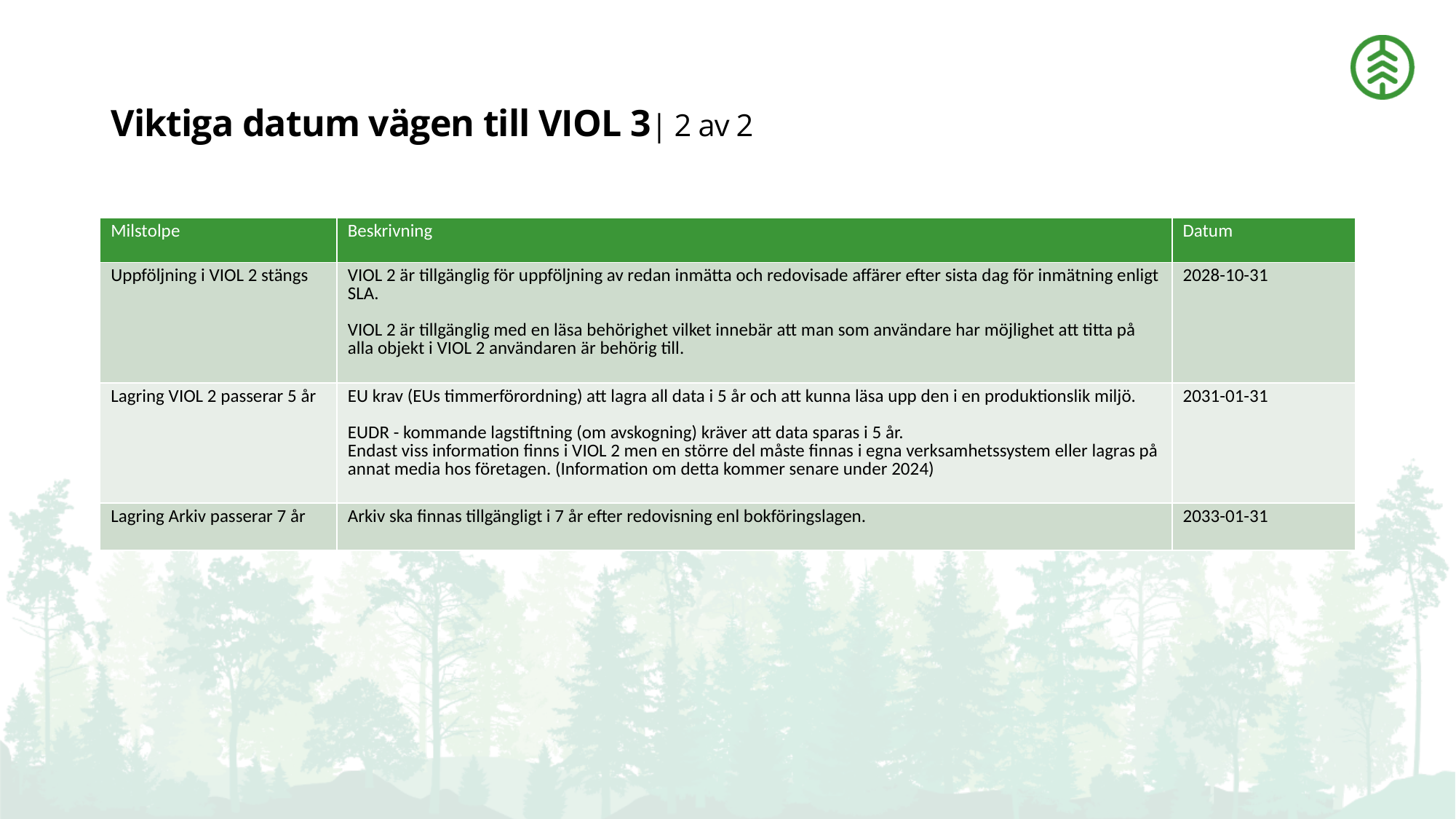

# Viktiga datum vägen till VIOL 3| 2 av 2
| Milstolpe | Beskrivning | Datum |
| --- | --- | --- |
| Uppföljning i VIOL 2 stängs | VIOL 2 är tillgänglig för uppföljning av redan inmätta och redovisade affärer efter sista dag för inmätning enligt SLA. VIOL 2 är tillgänglig med en läsa behörighet vilket innebär att man som användare har möjlighet att titta på alla objekt i VIOL 2 användaren är behörig till. | 2028-10-31 |
| Lagring VIOL 2 passerar 5 år | EU krav (EUs timmerförordning) att lagra all data i 5 år och att kunna läsa upp den i en produktionslik miljö. EUDR - kommande lagstiftning (om avskogning) kräver att data sparas i 5 år. Endast viss information finns i VIOL 2 men en större del måste finnas i egna verksamhetssystem eller lagras på annat media hos företagen. (Information om detta kommer senare under 2024) | 2031-01-31 |
| Lagring Arkiv passerar 7 år | Arkiv ska finnas tillgängligt i 7 år efter redovisning enl bokföringslagen. | 2033-01-31 |